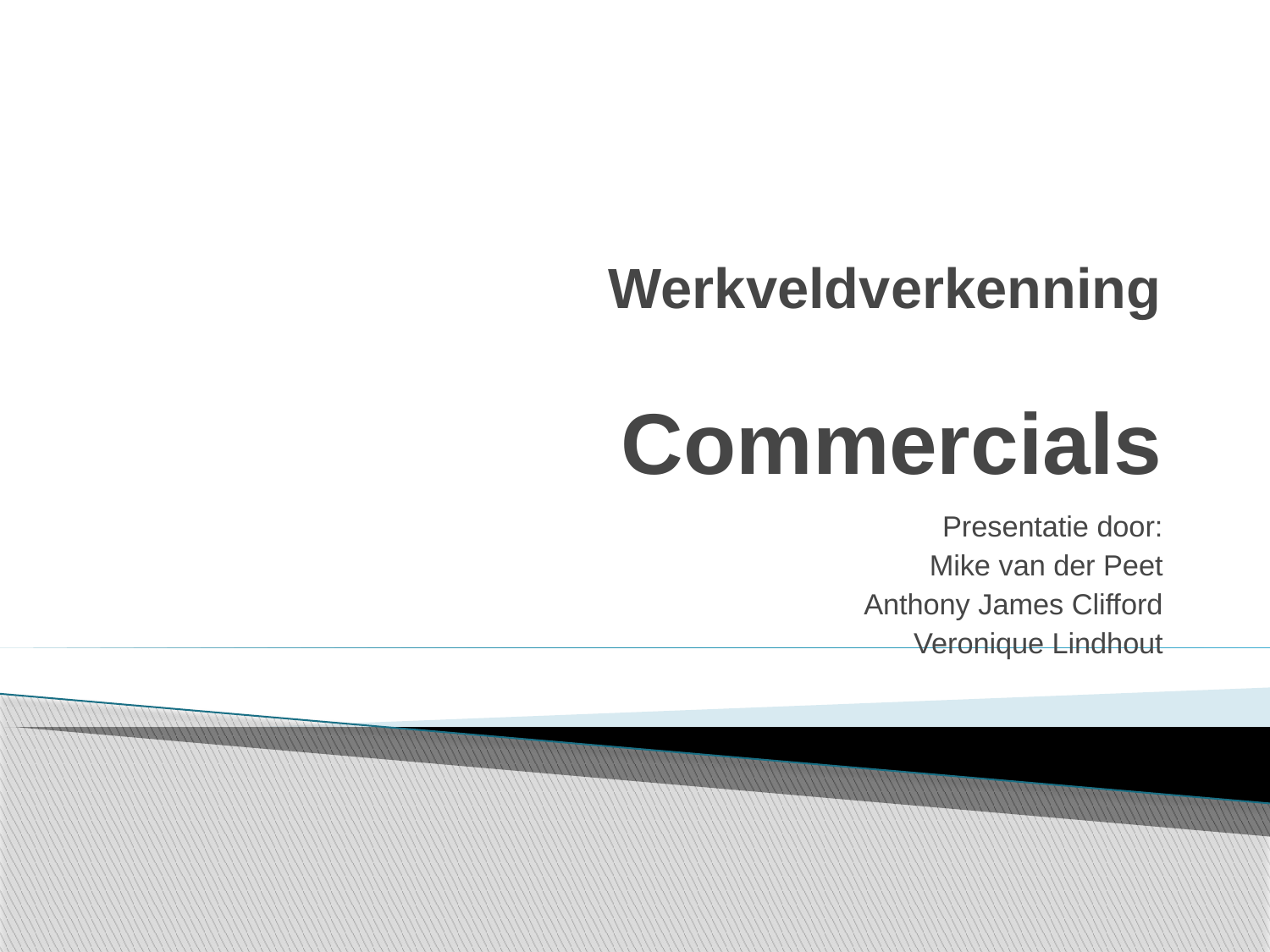

# Werkveldverkenning Commercials
Presentatie door:
Mike van der Peet
Anthony James Clifford
Veronique Lindhout